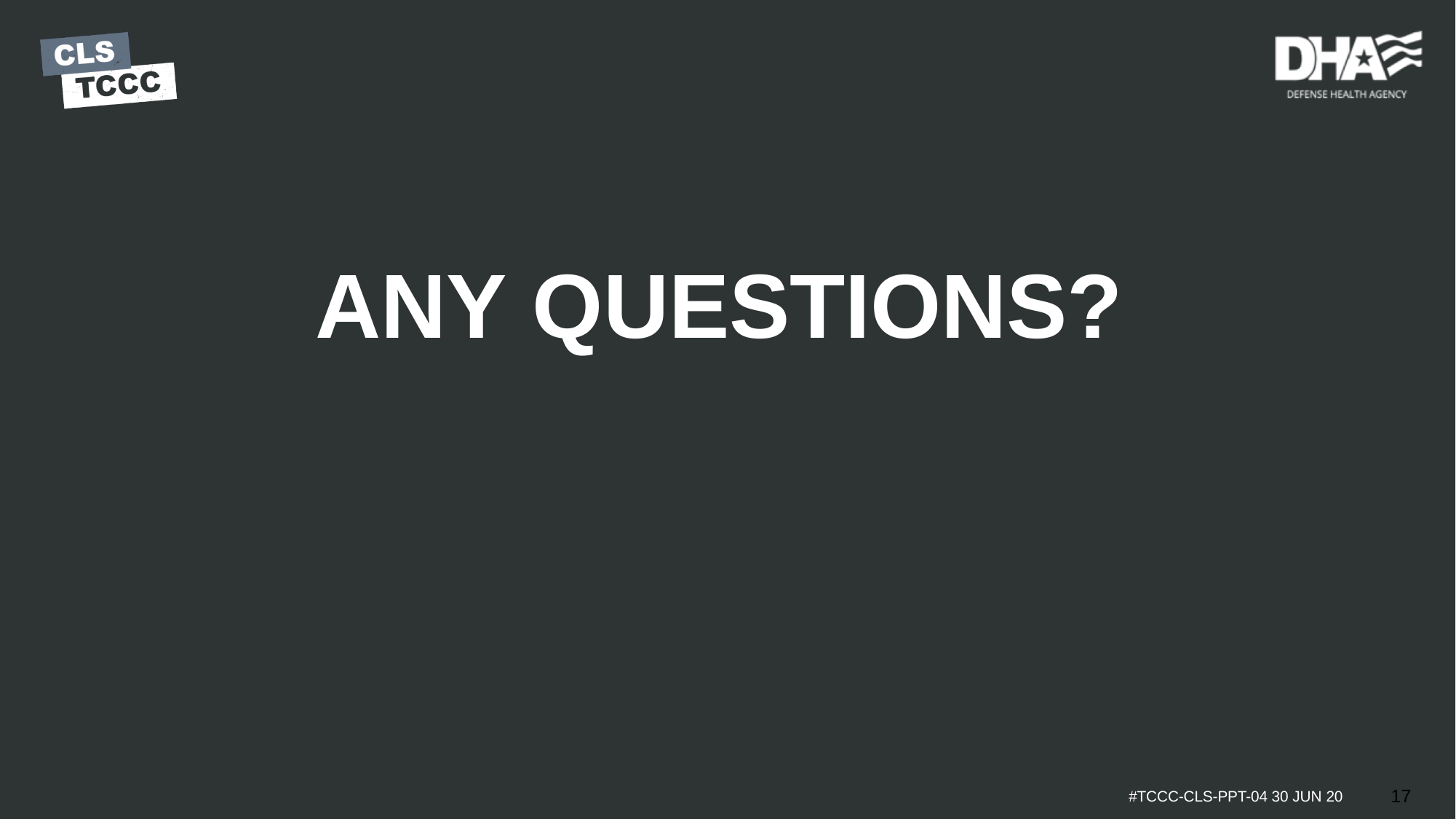

# ANY QUESTIONS?
17
#TCCC-CLS-PPT-04 30 JUN 20